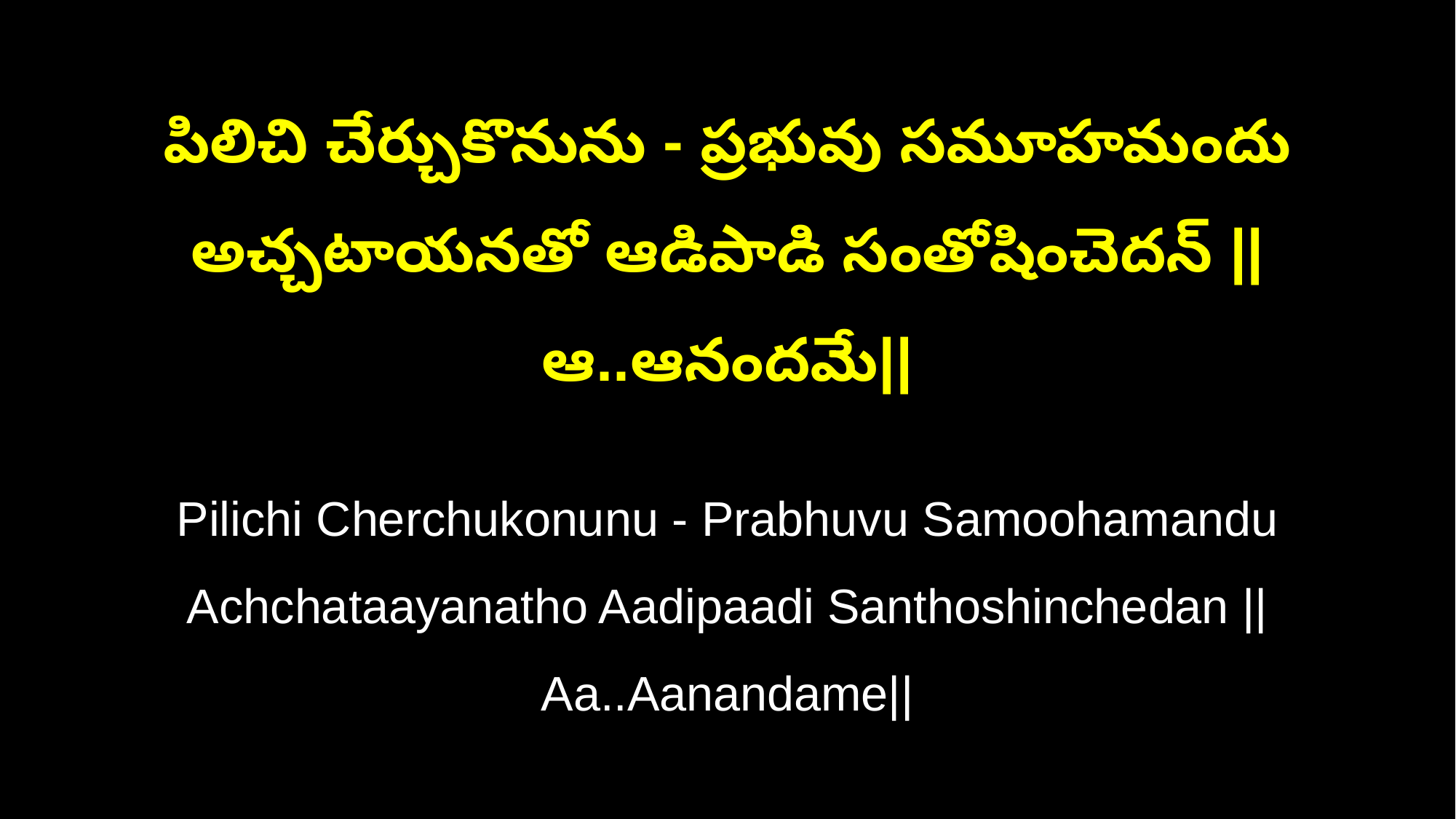

పిలిచి చేర్చుకొనును - ప్రభువు సమూహమందు
అచ్చటాయనతో ఆడిపాడి సంతోషించెదన్ ||ఆ..ఆనందమే||
Pilichi Cherchukonunu - Prabhuvu Samoohamandu
Achchataayanatho Aadipaadi Santhoshinchedan ||Aa..Aanandame||